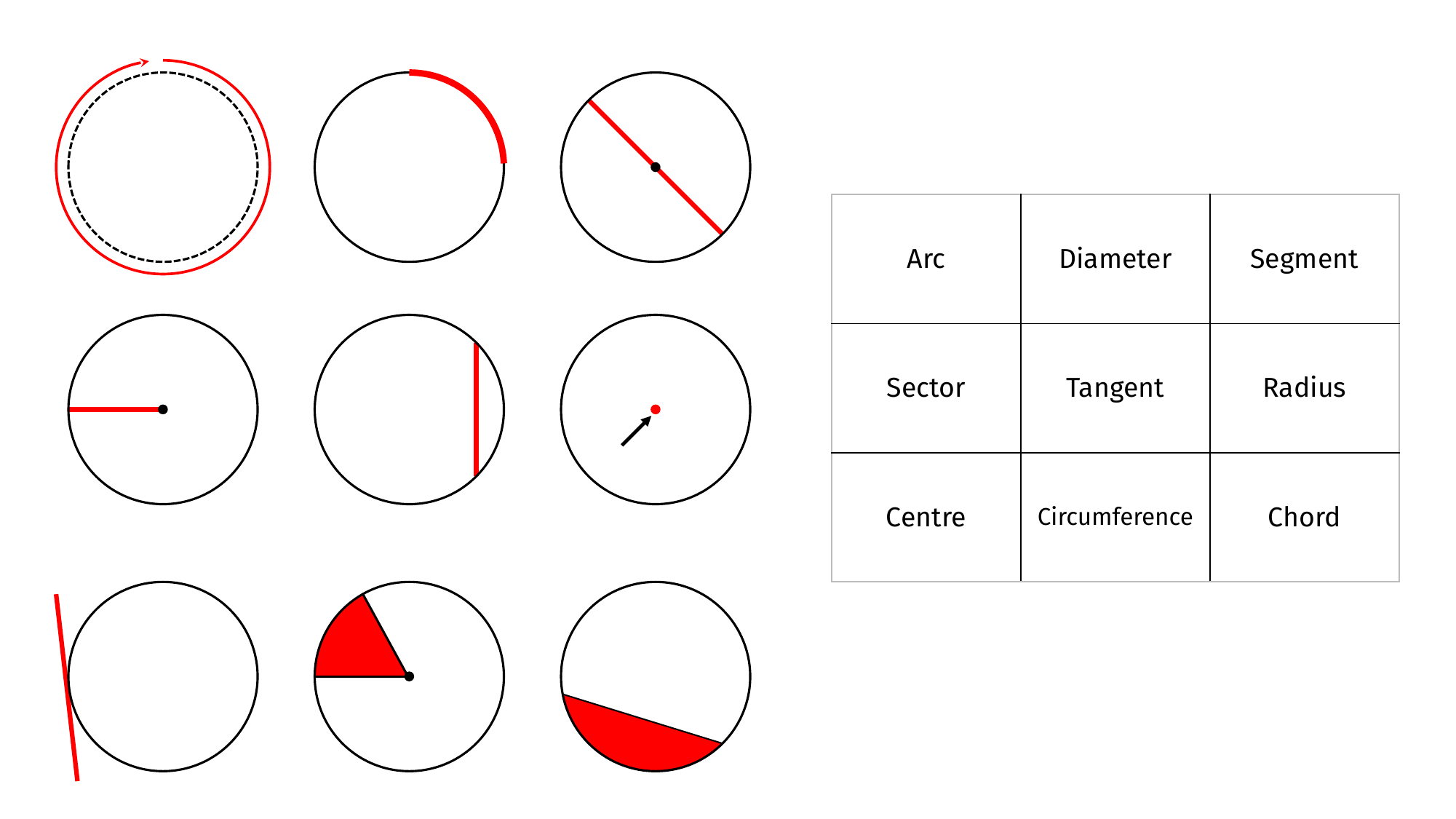

| Arc | Diameter | Segment |
| --- | --- | --- |
| Sector | Tangent | Radius |
| Centre | Circumference | Chord |